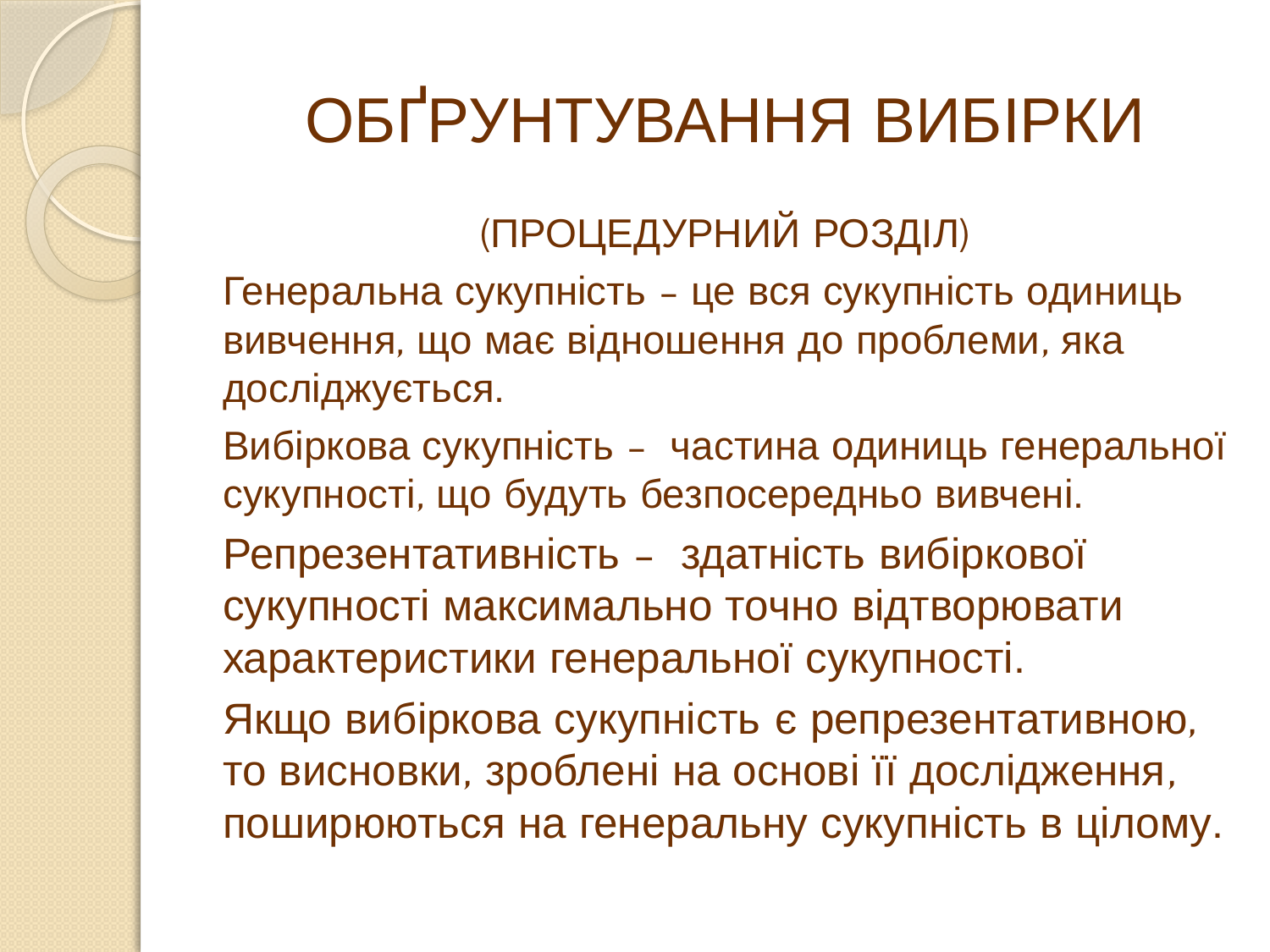

# ОБҐРУНТУВАННЯ ВИБІРКИ
(ПРОЦЕДУРНИЙ РОЗДІЛ)
Генеральна сукупність – це вся сукупність одиниць вивчення, що має відношення до проблеми, яка досліджується.
Вибіркова сукупність –  частина одиниць генеральної сукупності, що будуть безпосередньо вивчені.
Репрезентативність –  здатність вибіркової сукупності максимально точно відтворювати характеристики генеральної сукупності.
Якщо вибіркова сукупність є репрезентативною, то висновки, зроблені на основі її дослідження, поширюються на генеральну сукупність в цілому.